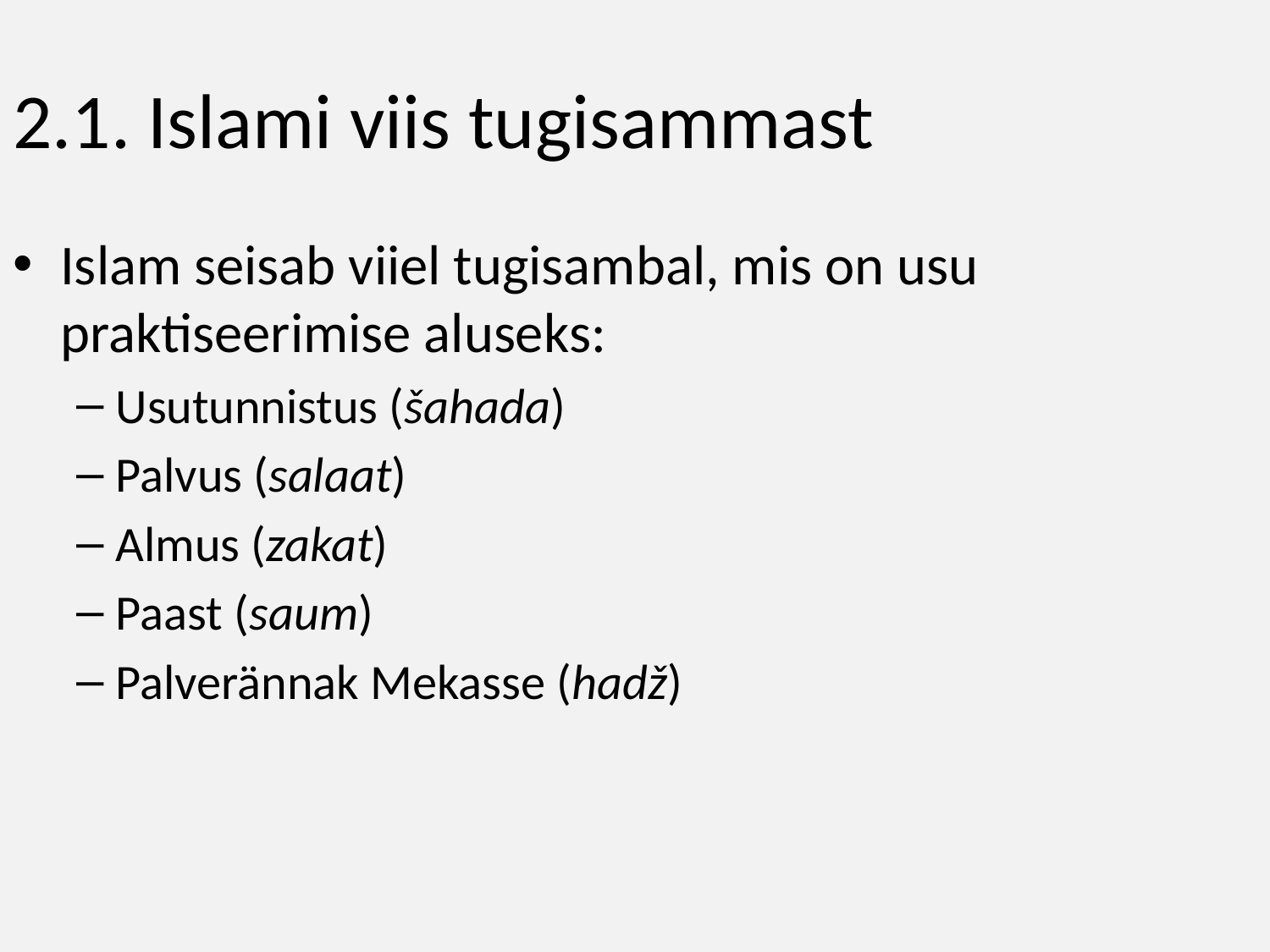

# 2.1. Islami viis tugisammast
Islam seisab viiel tugisambal, mis on usu praktiseerimise aluseks:
Usutunnistus (šahada)
Palvus (salaat)
Almus (zakat)
Paast (saum)
Palverännak Mekasse (hadž)